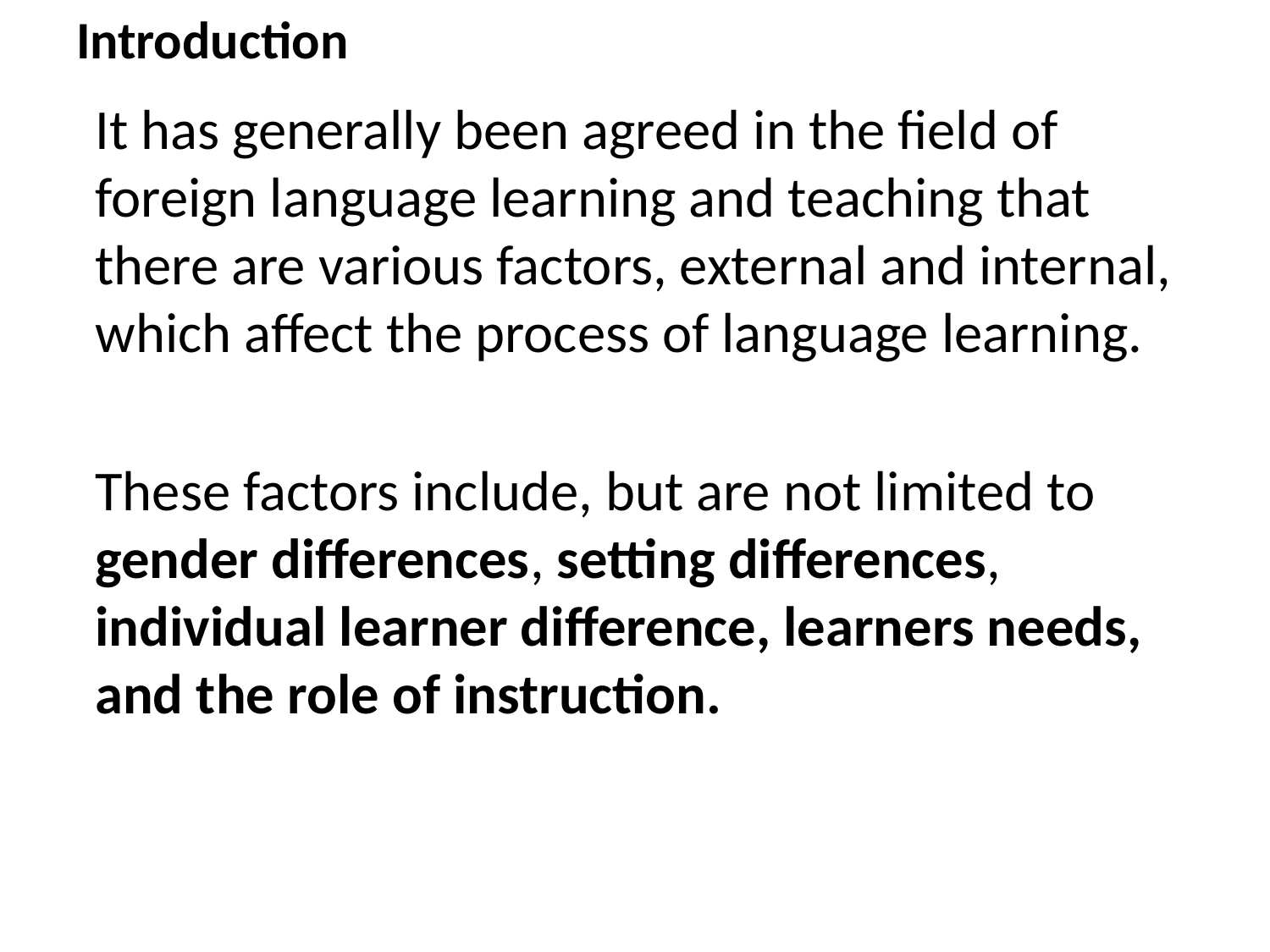

# Introduction
	It has generally been agreed in the field of foreign language learning and teaching that there are various factors, external and internal, which affect the process of language learning.

	These factors include, but are not limited to gender differences, setting differences, individual learner difference, learners needs, and the role of instruction.